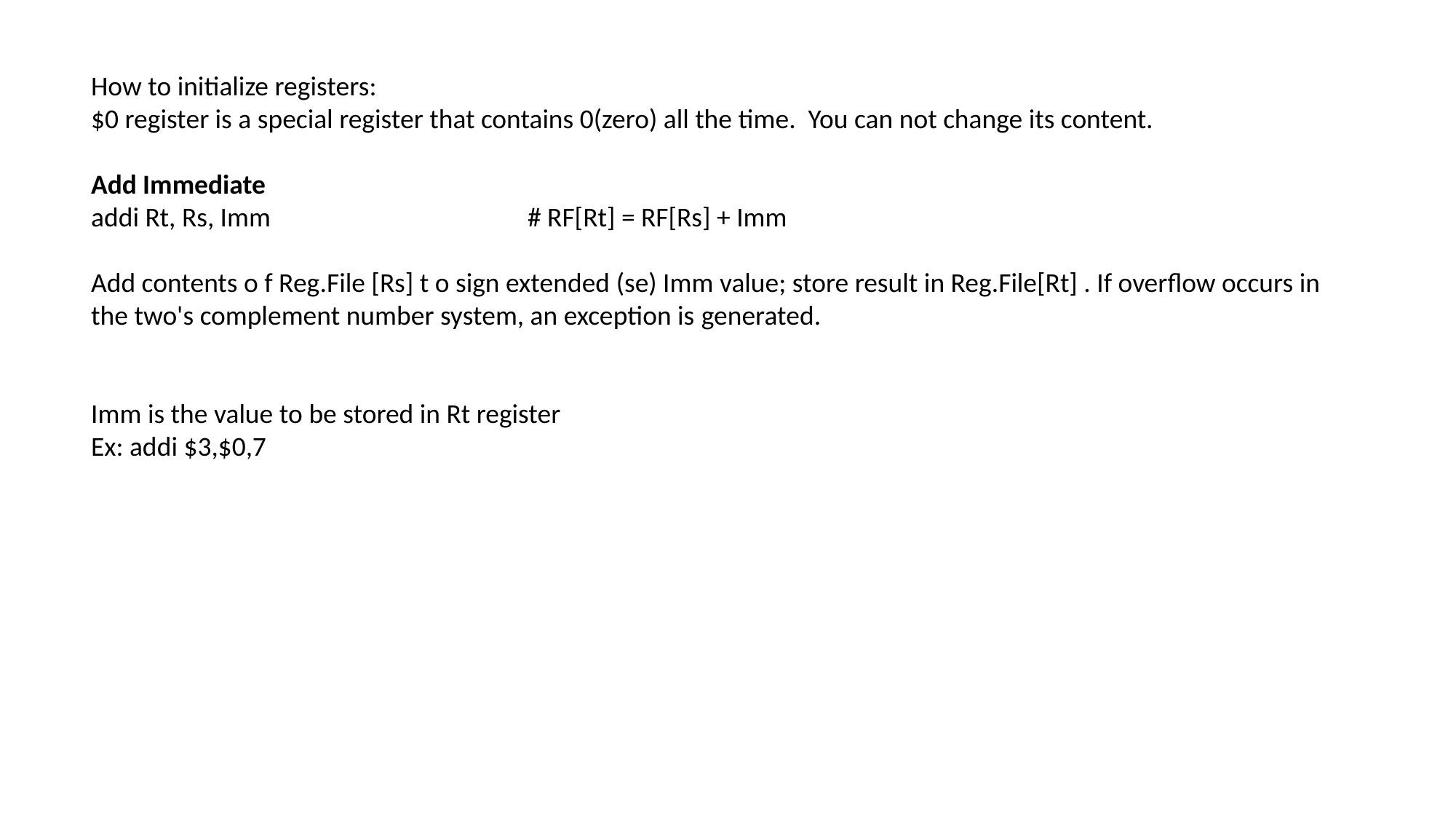

How to initialize registers:
$0 register is a special register that contains 0(zero) all the time.  You can not change its content.

Add Immediate
addi Rt, Rs, Imm 			# RF[Rt] = RF[Rs] + Imm

Add contents o f Reg.File [Rs] t o sign extended (se) Imm value; store result in Reg.File[Rt] . If overflow occurs in the two's complement number system, an exception is generated.

Imm is the value to be stored in Rt register
Ex: addi $3,$0,7